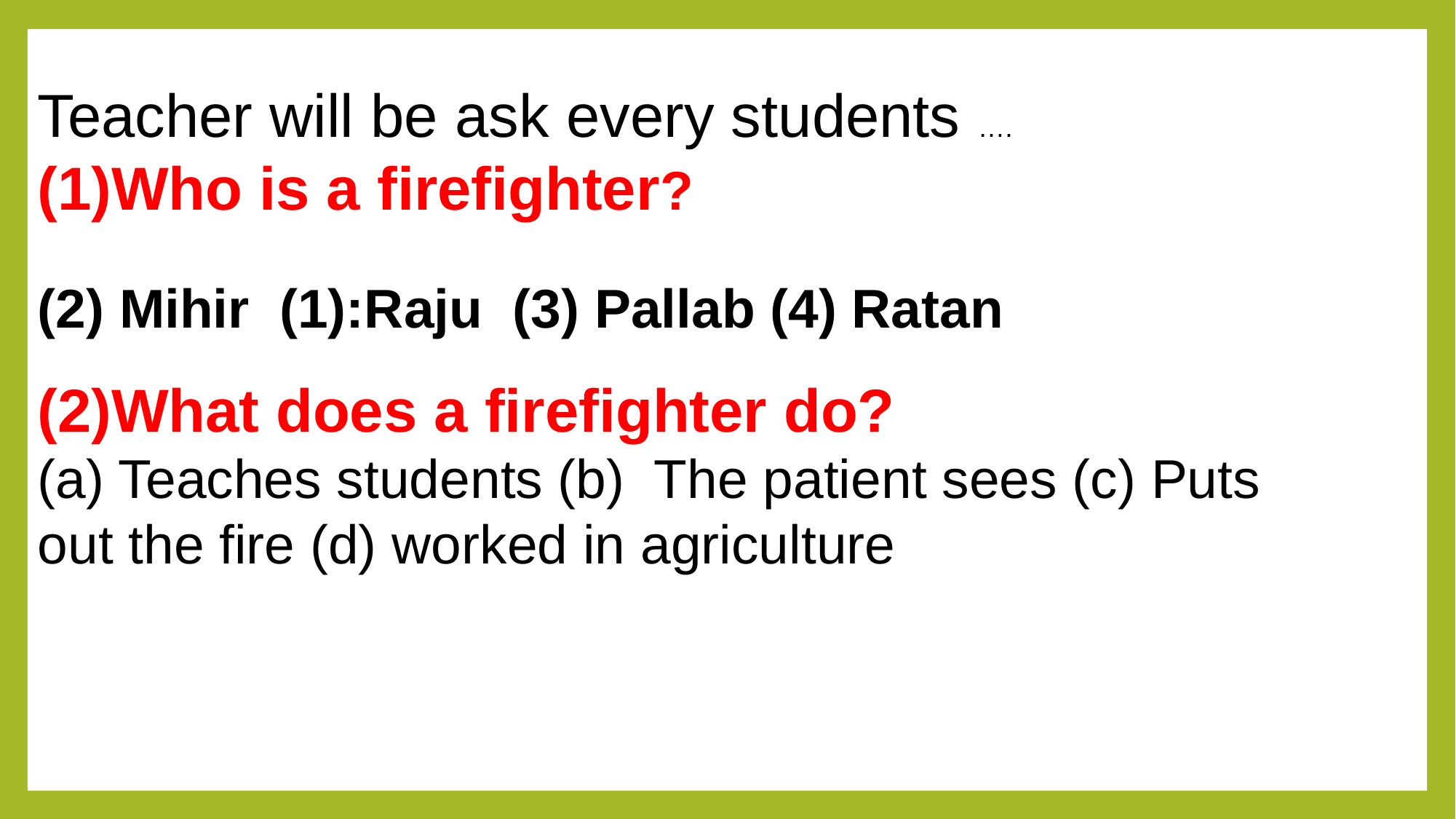

Teacher will be ask every students ….
(1)Who is a firefighter?

(2) Mihir  (1):Raju  (3) Pallab (4) Ratan

(2)What does a firefighter do?
(a) Teaches students (b)  The patient sees (c) Puts out the fire (d) worked in agriculture